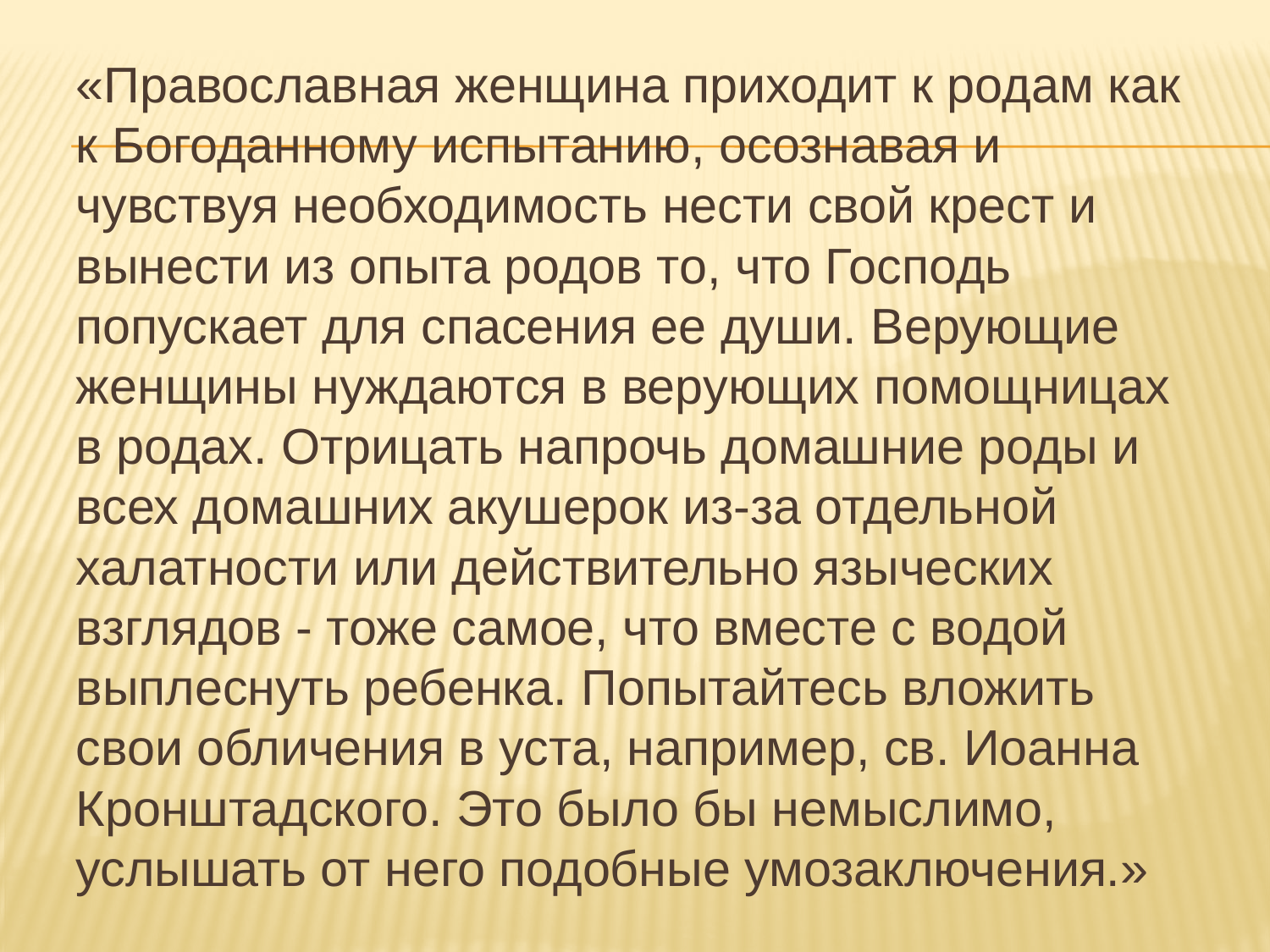

«Православная женщина приходит к родам как к Богоданному испытанию, осознавая и чувствуя необходимость нести свой крест и вынести из опыта родов то, что Господь попускает для спасения ее души. Верующие женщины нуждаются в верующих помощницах в родах. Отрицать напрочь домашние роды и всех домашних акушерок из-за отдельной халатности или действительно языческих взглядов - тоже самое, что вместе с водой выплеснуть ребенка. Попытайтесь вложить свои обличения в уста, например, св. Иоанна Кронштадского. Это было бы немыслимо, услышать от него подобные умозаключения.»
#